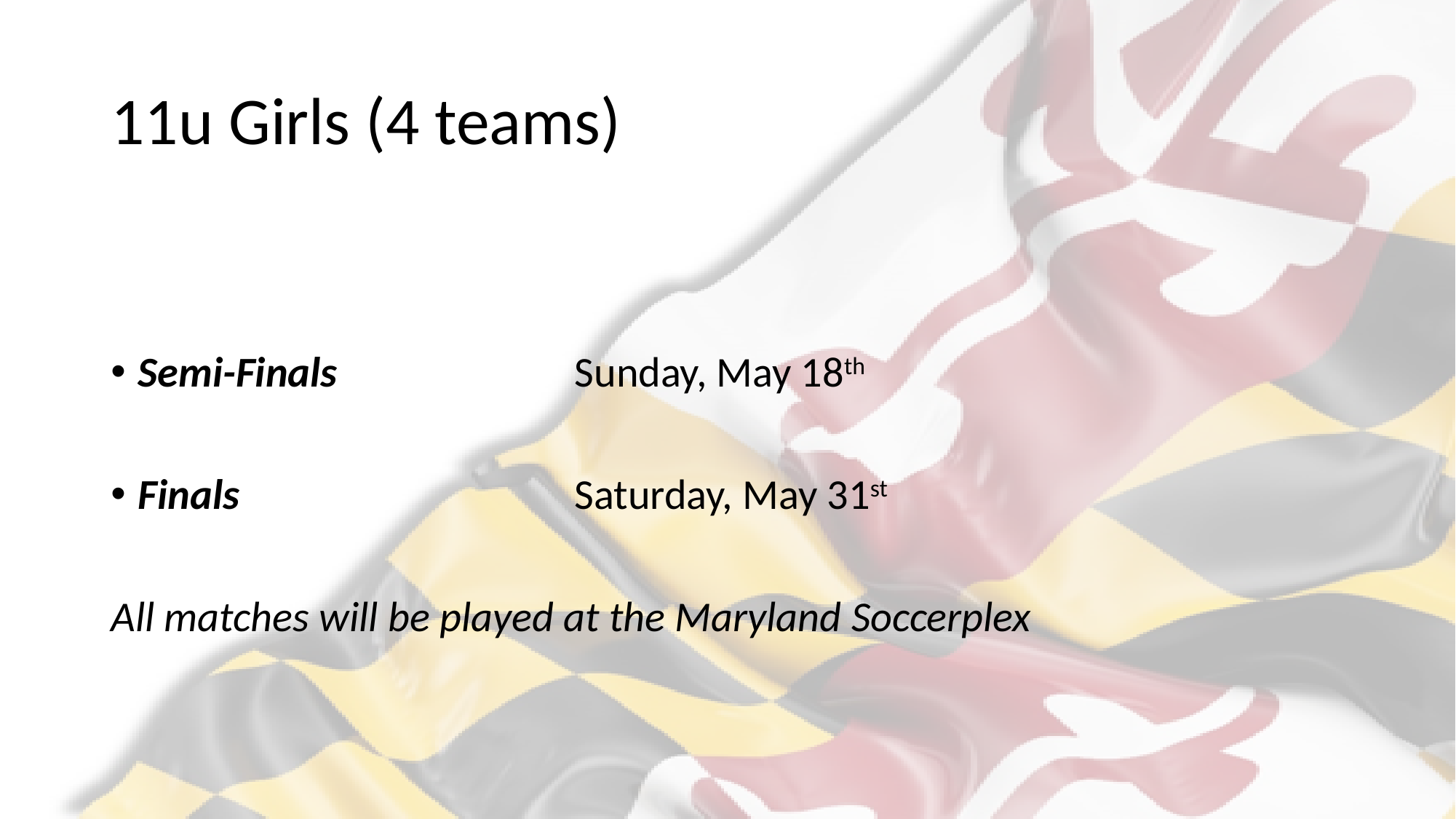

# 11u Girls (4 teams)

Semi-Finals			Sunday, May 18th

Finals				Saturday, May 31st

All matches will be played at the Maryland Soccerplex